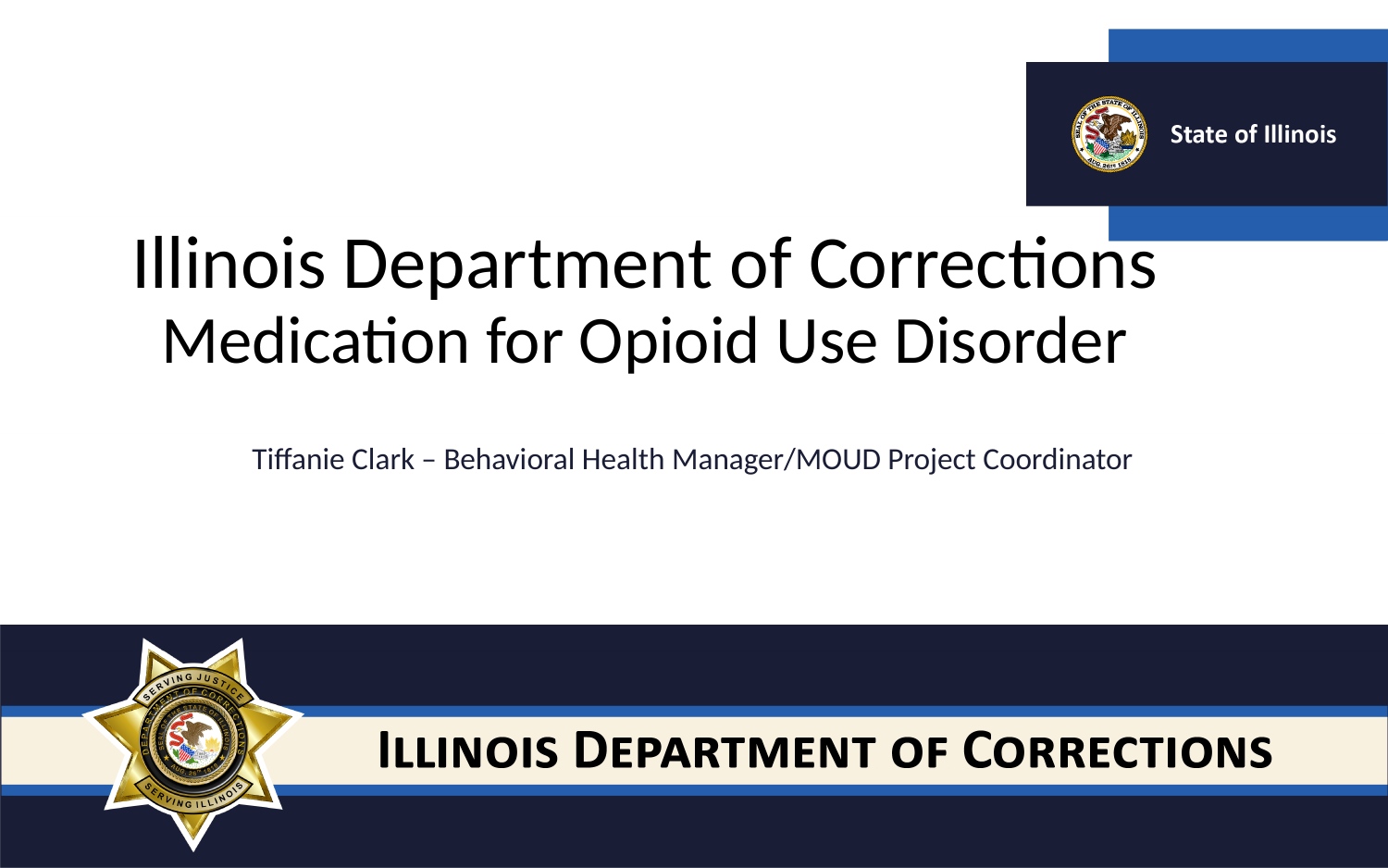

# Illinois Department of Corrections Medication for Opioid Use Disorder

Tiffanie Clark – Behavioral Health Manager/MOUD Project Coordinator